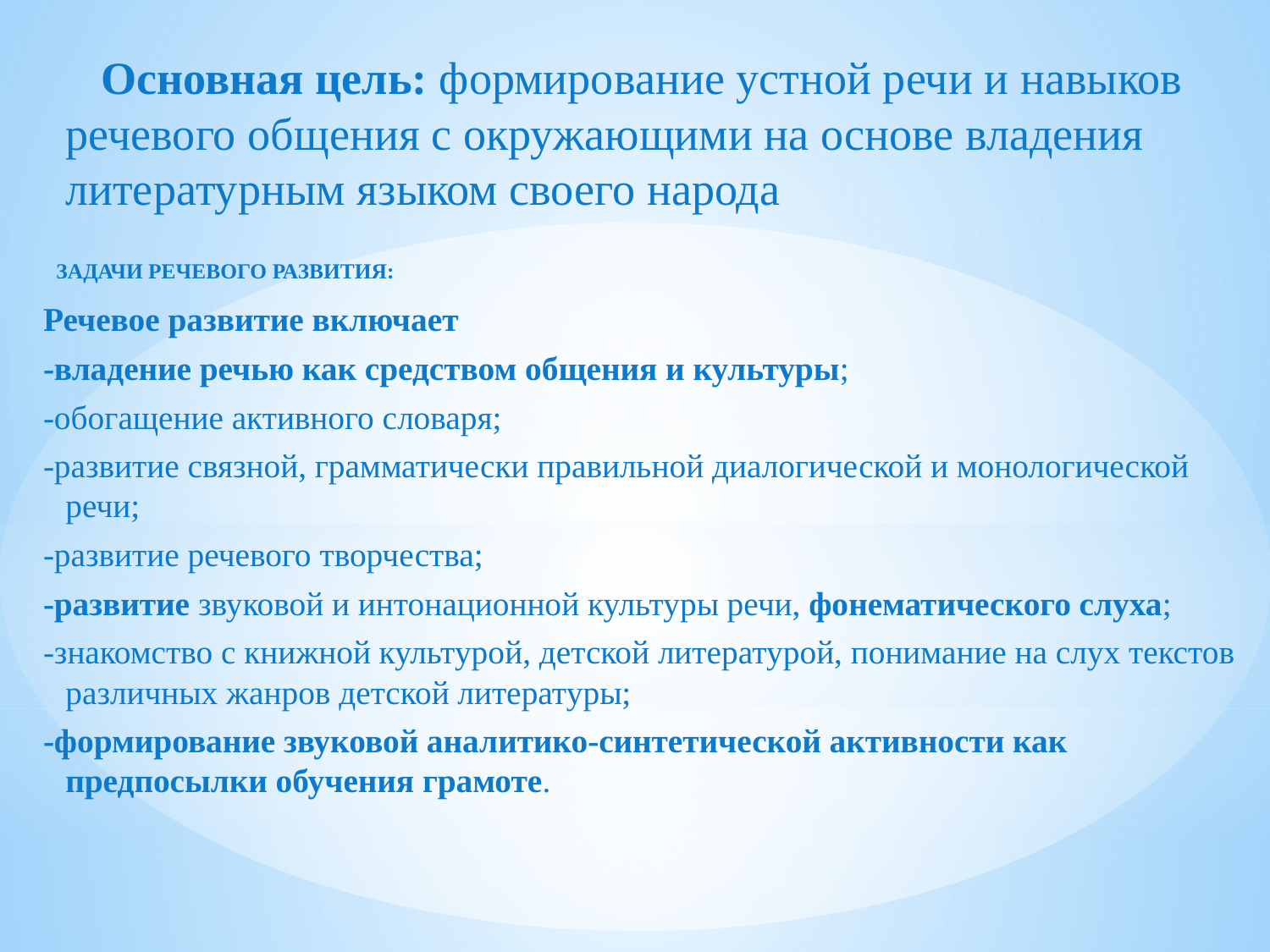

Основная цель: формирование устной речи и навыков речевого общения с окружающими на основе владения литературным языком своего народа
 ЗАДАЧИ РЕЧЕВОГО РАЗВИТИЯ:
Речевое развитие включает
-владение речью как средством общения и культуры;
-обогащение активного словаря;
-развитие связной, грамматически правильной диалогической и монологической речи;
-развитие речевого творчества;
-развитие звуковой и интонационной культуры речи, фонематического слуха;
-знакомство с книжной культурой, детской литературой, понимание на слух текстов различных жанров детской литературы;
-формирование звуковой аналитико-синтетической активности как предпосылки обучения грамоте.